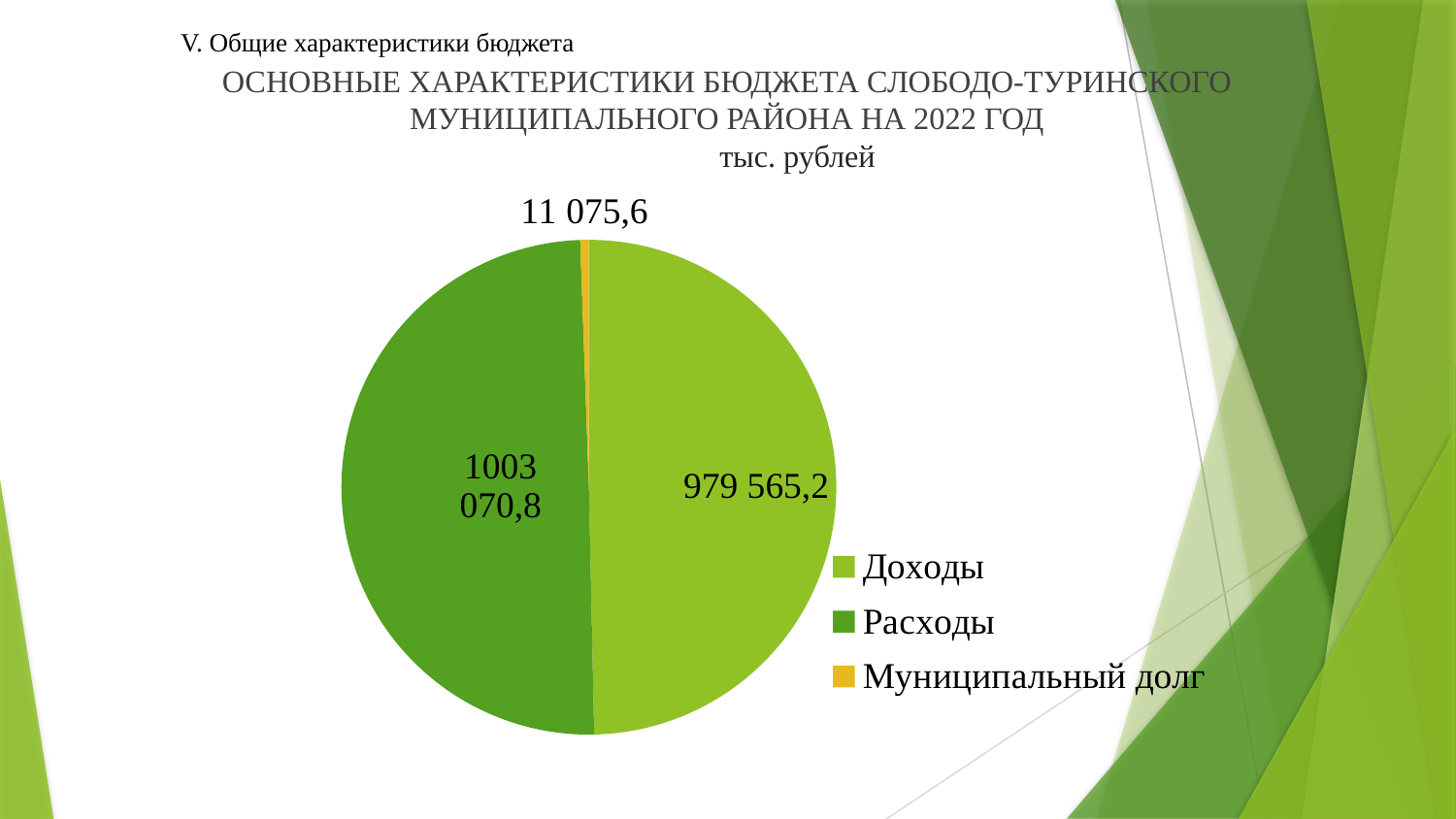

V. Общие характеристики бюджета
ОСНОВНЫЕ ХАРАКТЕРИСТИКИ БЮДЖЕТА СЛОБОДО-ТУРИНСКОГО МУНИЦИПАЛЬНОГО РАЙОНА НА 2022 ГОД
																				тыс. рублей

### Chart

| Category | Столбец1 |
|---|---|
| Доходы | 979565.5 |
| Расходы | 981965.2 |
| Муниципальный долг | 11075.6 |